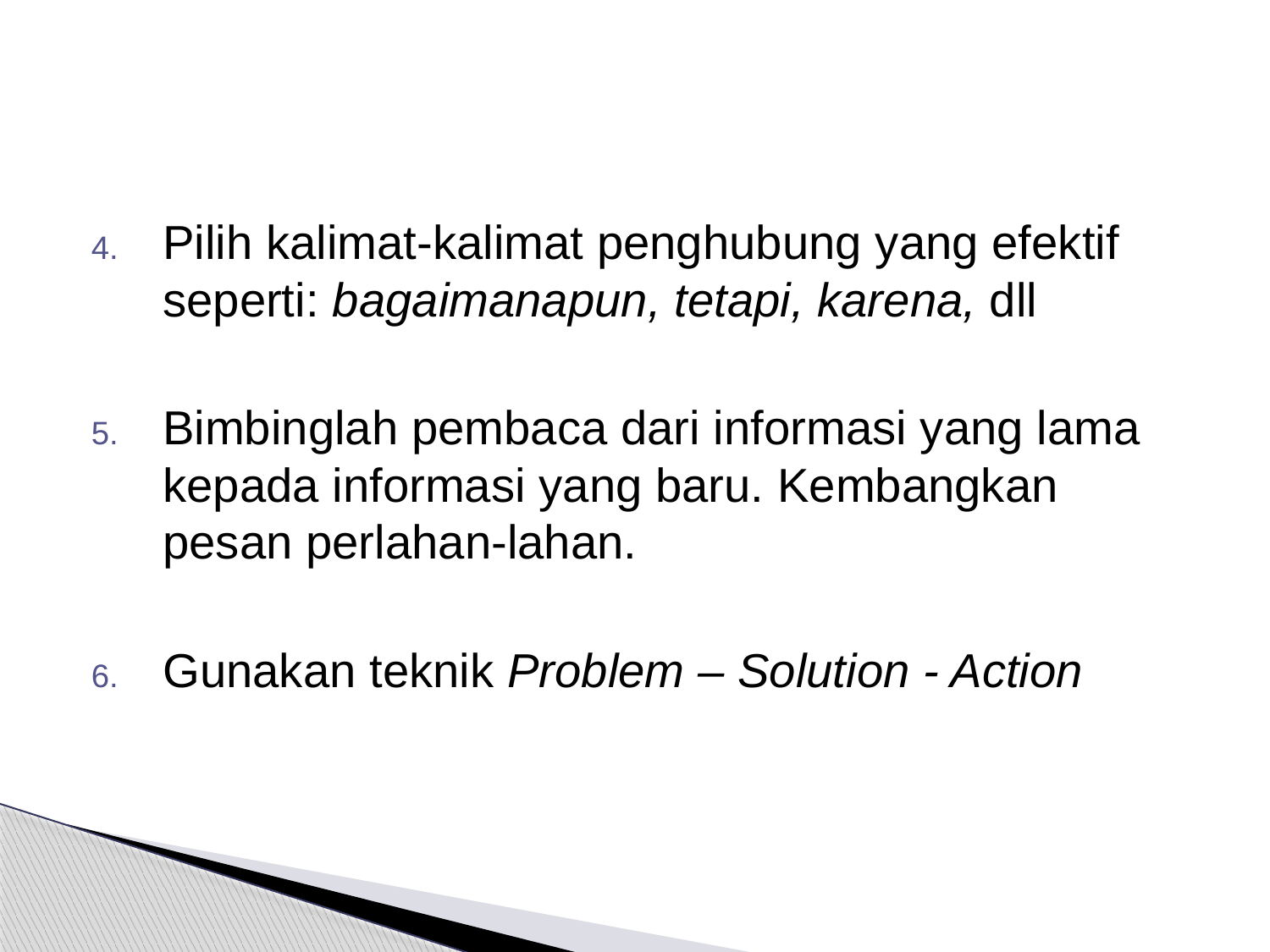

#
Pilih kalimat-kalimat penghubung yang efektif seperti: bagaimanapun, tetapi, karena, dll

Bimbinglah pembaca dari informasi yang lama kepada informasi yang baru. Kembangkan pesan perlahan-lahan.

Gunakan teknik Problem – Solution - Action